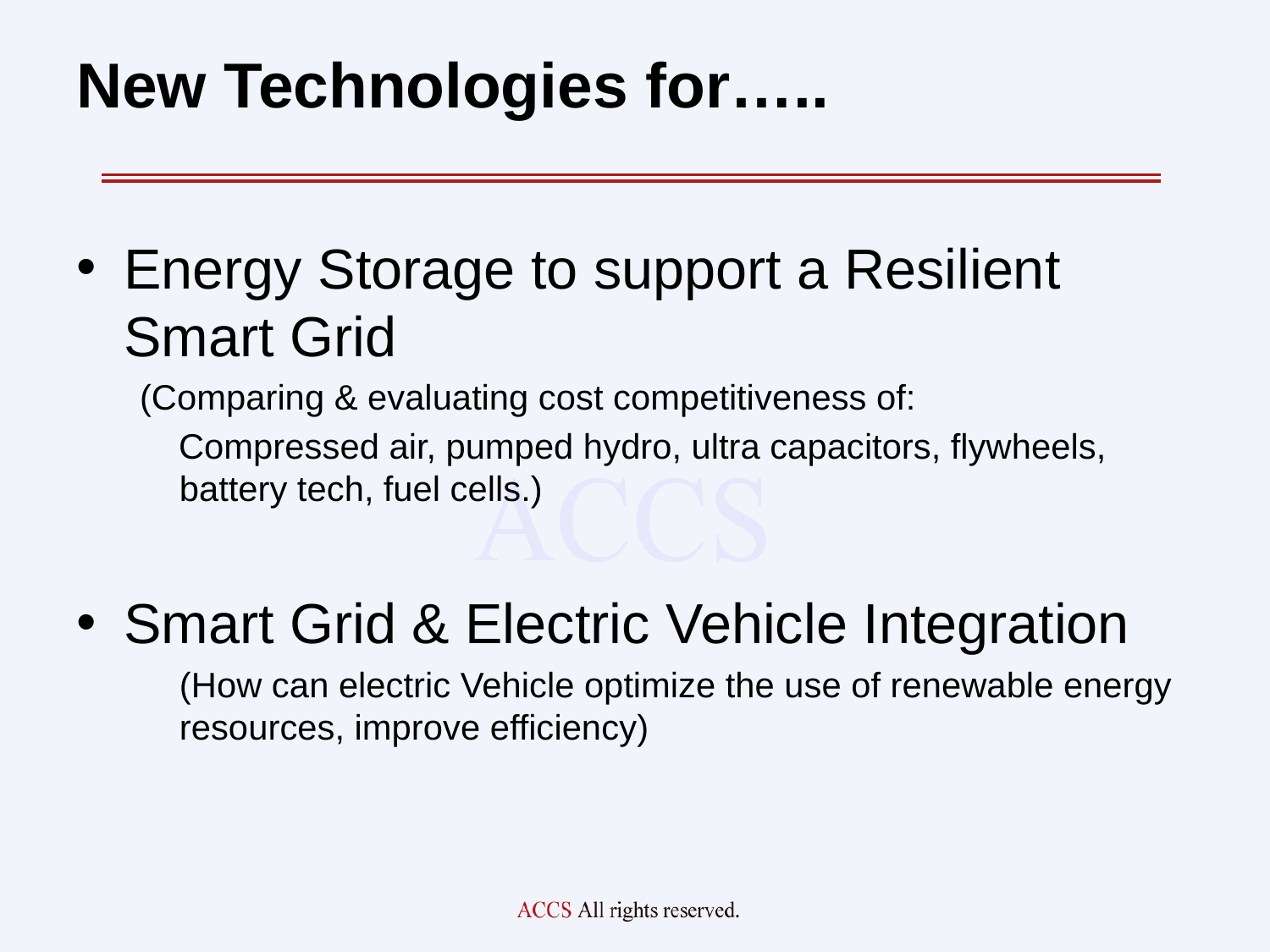

# New Technologies for…..
Energy Storage to support a Resilient Smart Grid
(Comparing & evaluating cost competitiveness of:
    Compressed air, pumped hydro, ultra capacitors, flywheels, battery tech, fuel cells.)

Smart Grid & Electric Vehicle Integration
	(How can electric Vehicle optimize the use of renewable energy resources, improve efficiency)